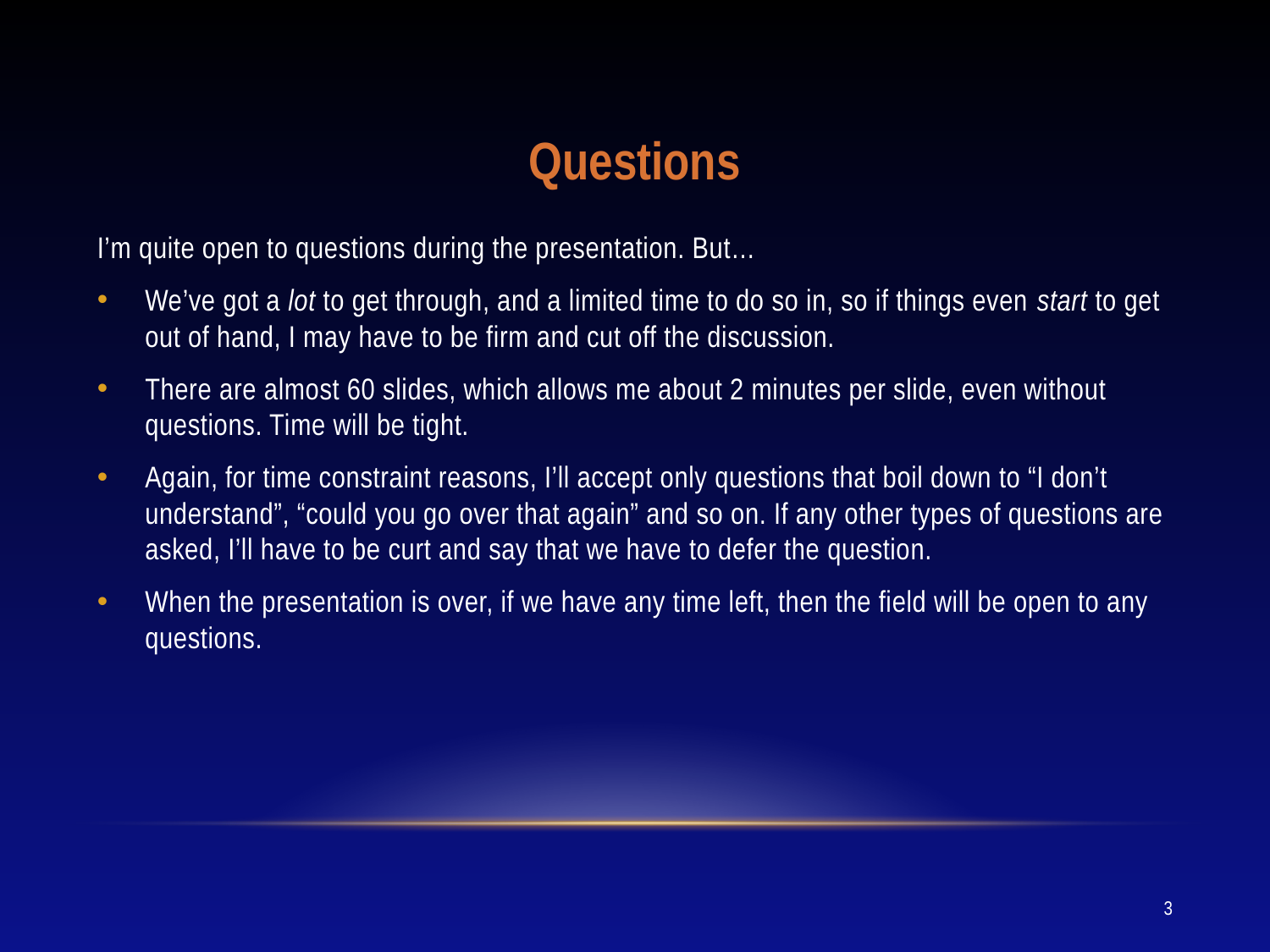

# Questions
I’m quite open to questions during the presentation. But…
We’ve got a lot to get through, and a limited time to do so in, so if things even start to get out of hand, I may have to be firm and cut off the discussion.
There are almost 60 slides, which allows me about 2 minutes per slide, even without questions. Time will be tight.
Again, for time constraint reasons, I’ll accept only questions that boil down to “I don’t understand”, “could you go over that again” and so on. If any other types of questions are asked, I’ll have to be curt and say that we have to defer the question.
When the presentation is over, if we have any time left, then the field will be open to any questions.
3